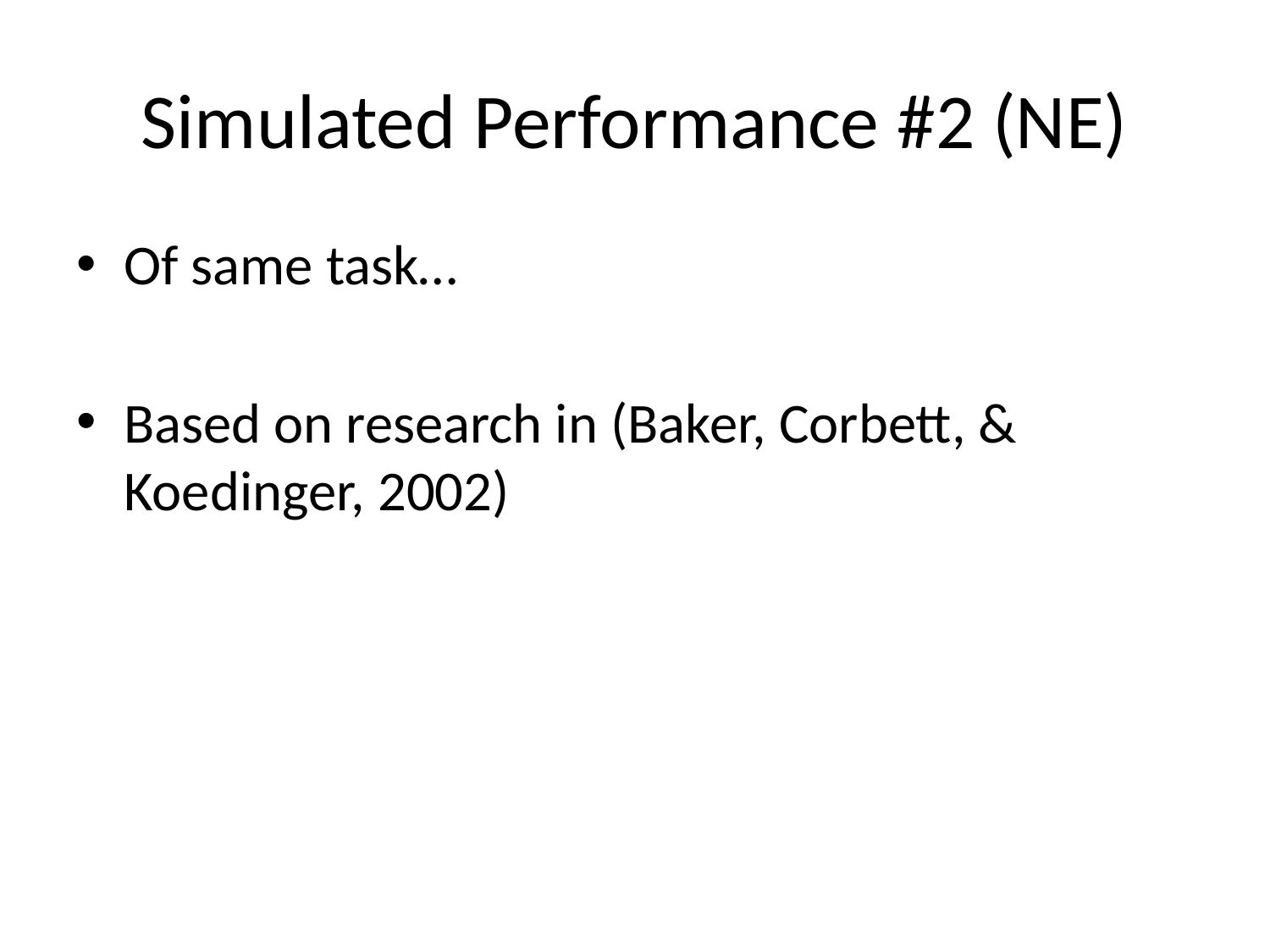

# Simulated Performance #2 (NE)
Of same task…

Based on research in (Baker, Corbett, & Koedinger, 2002)